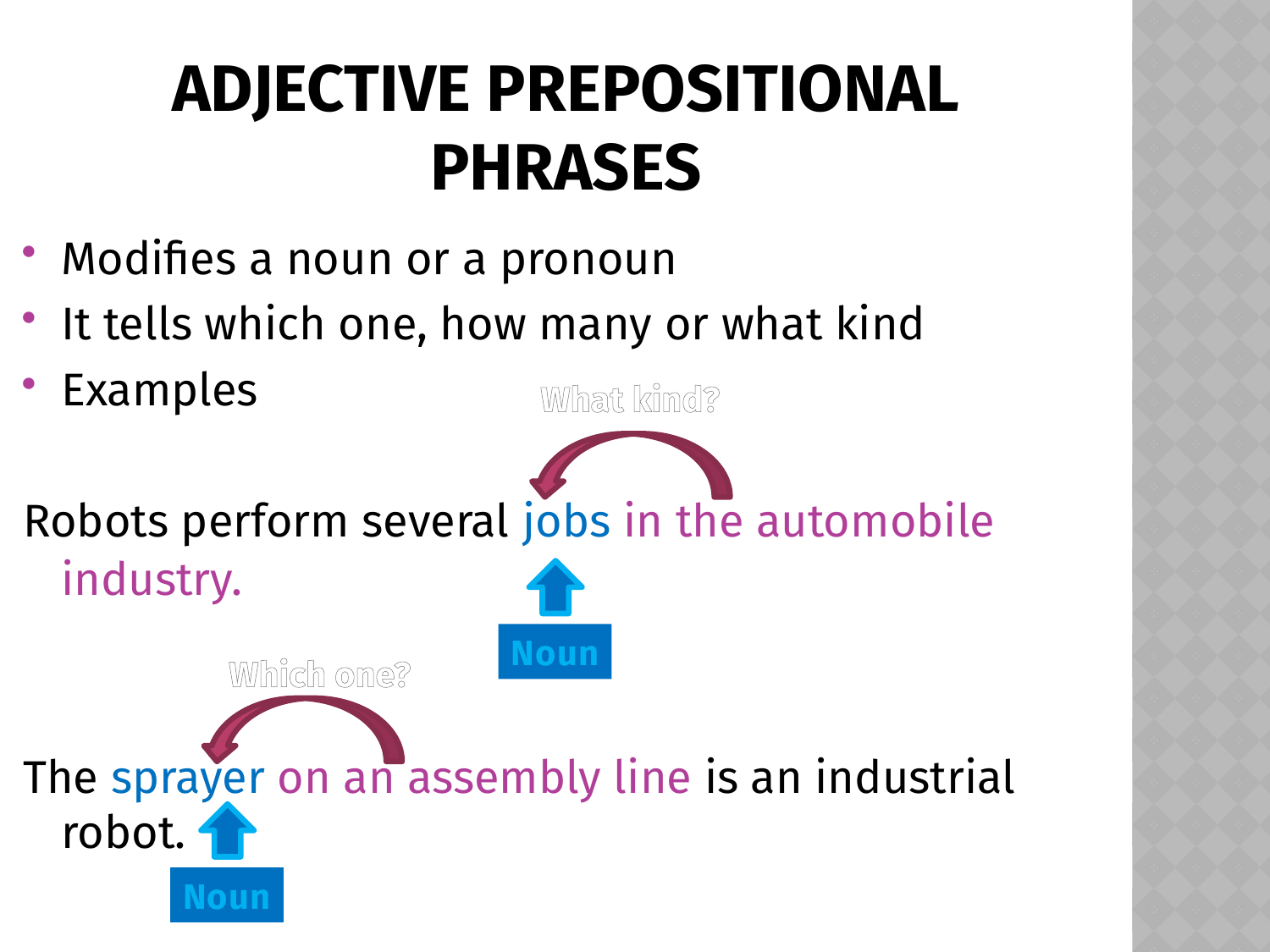

# Adjective Prepositional Phrases
Modifies a noun or a pronoun
It tells which one, how many or what kind
Examples

Robots perform several jobs in the automobile industry.

The sprayer on an assembly line is an industrial robot.
What kind?

Noun
Which one?

Noun